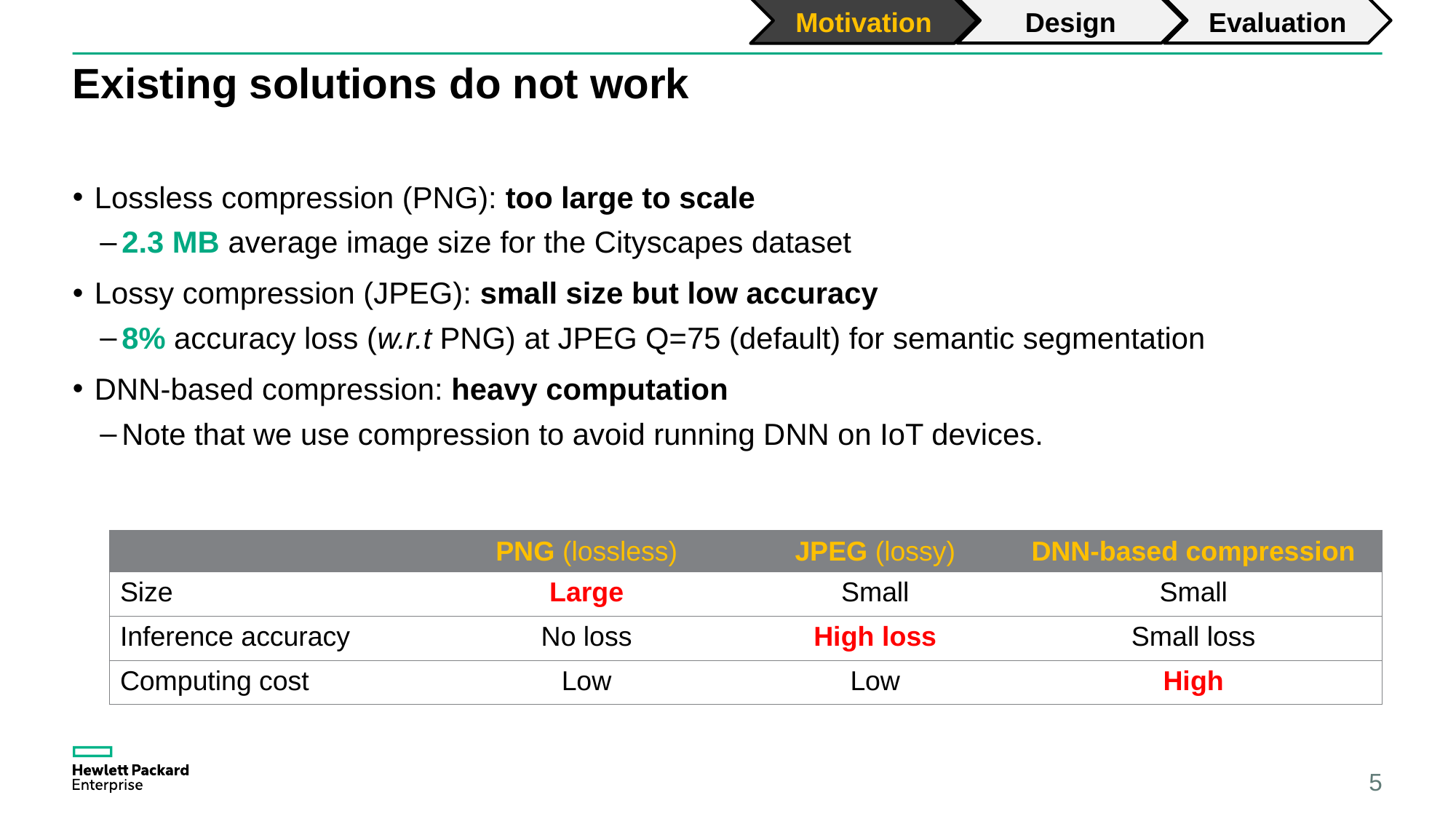

Motivation
Design
Evaluation
# Existing solutions do not work
Lossless compression (PNG): too large to scale
2.3 MB average image size for the Cityscapes dataset
Lossy compression (JPEG): small size but low accuracy
8% accuracy loss (w.r.t PNG) at JPEG Q=75 (default) for semantic segmentation
DNN-based compression: heavy computation
Note that we use compression to avoid running DNN on IoT devices.

|  | PNG (lossless) | JPEG (lossy) | DNN-based compression |
| --- | --- | --- | --- |
| Size | Large | Small | Small |
| Inference accuracy | No loss | High loss | Small loss |
| Computing cost | Low | Low | High |
5